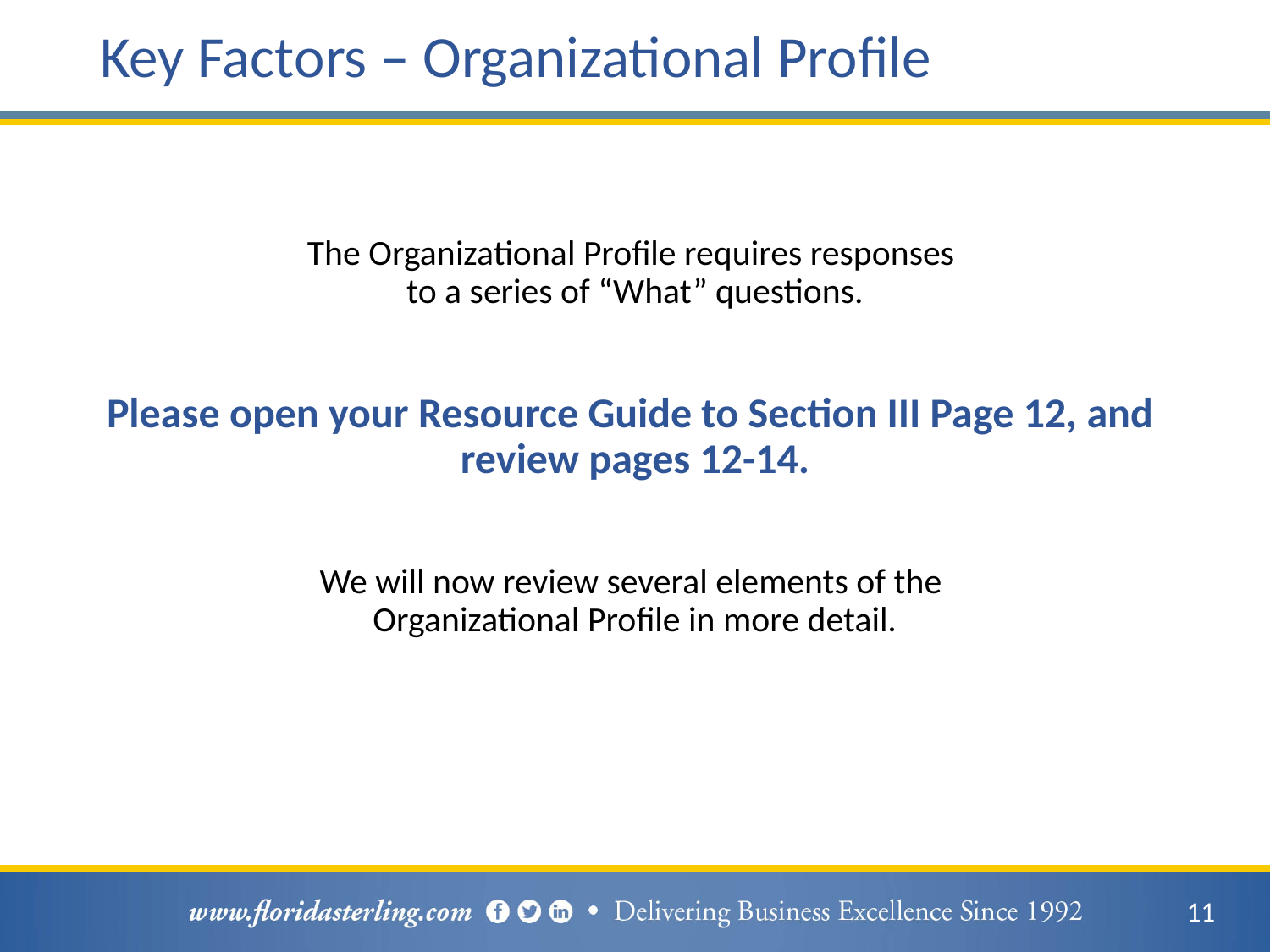

# Key Factors – Organizational Profile
The Organizational Profile requires responses
to a series of “What” questions.

Please open your Resource Guide to Section III Page 12, and
review pages 12-14.

We will now review several elements of the
Organizational Profile in more detail.